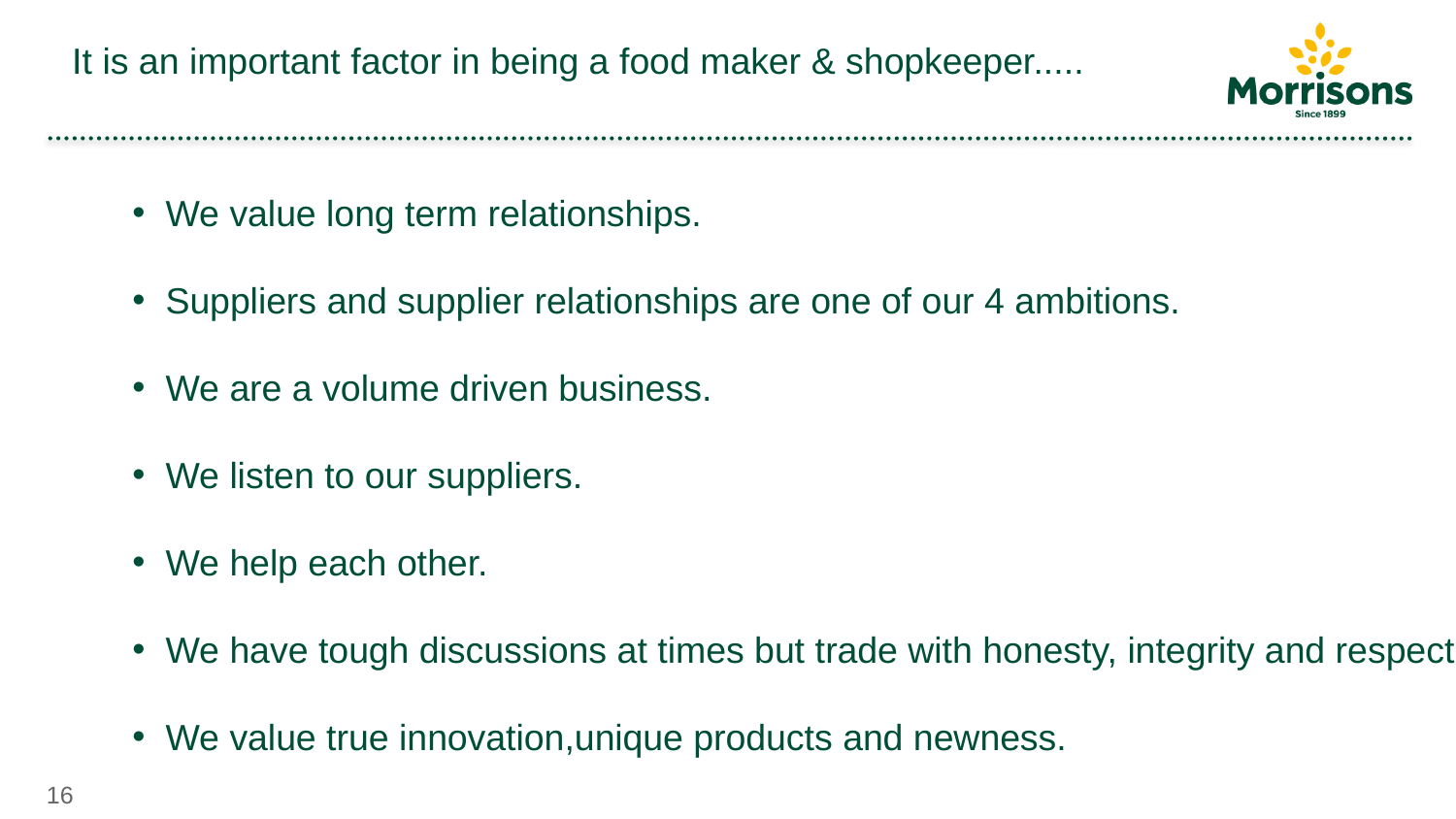

It is an important factor in being a food maker & shopkeeper.....
  We value long term relationships.

  Suppliers and supplier relationships are one of our 4 ambitions.

  We are a volume driven business.

  We listen to our suppliers.

  We help each other.

  We have tough discussions at times but trade with honesty, integrity and respect.

  We value true innovation,unique products and newness.